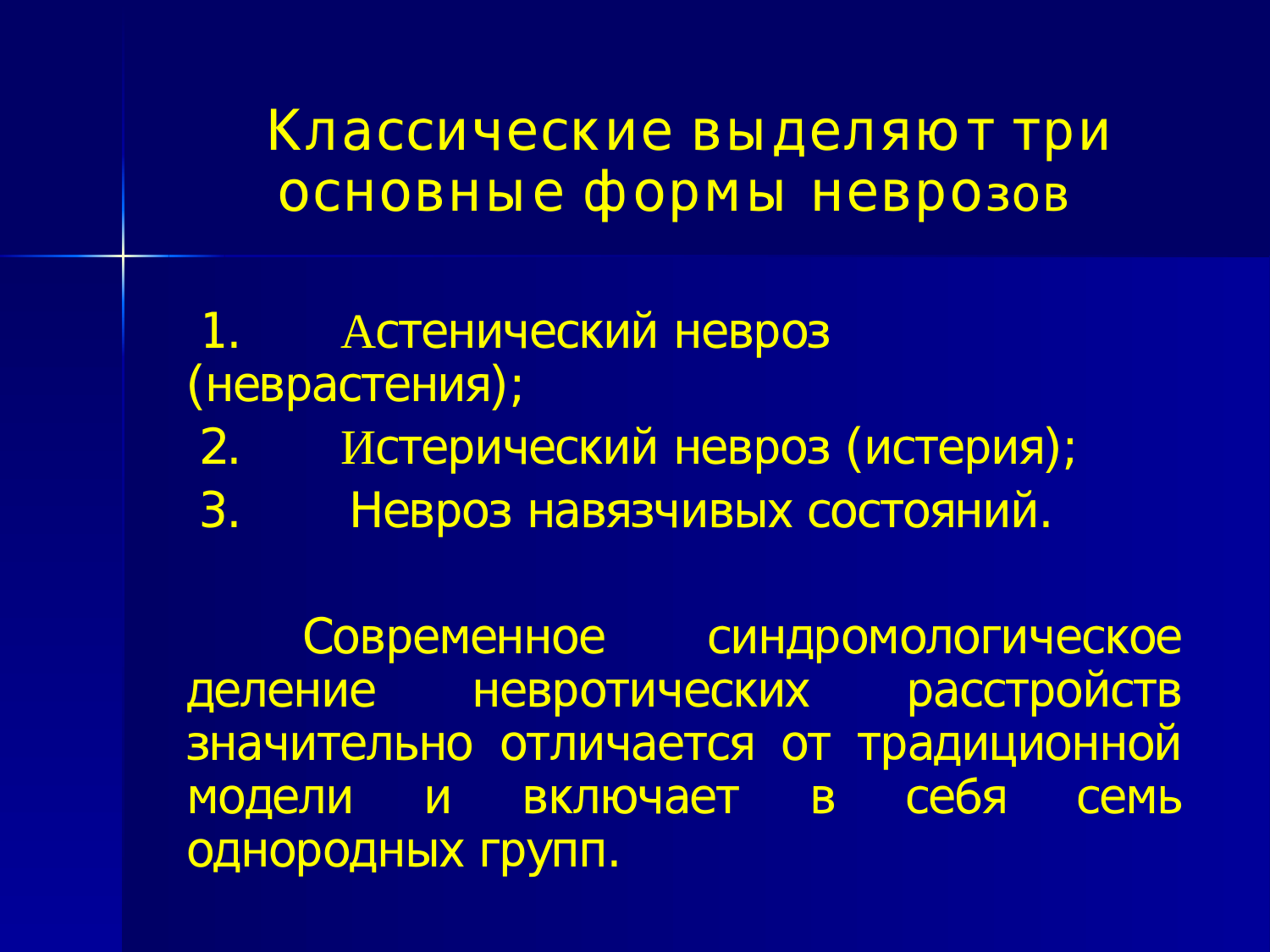

#
Классические выделяют три основные формы неврозов

1.        Астенический невроз (неврастения);
2.        Истерический невроз (истерия);
3.       Невроз навязчивых состояний.

 Современное синдромологическое деление невротических расстройств значительно отличается от традиционной модели и включает в себя семь однородных групп.